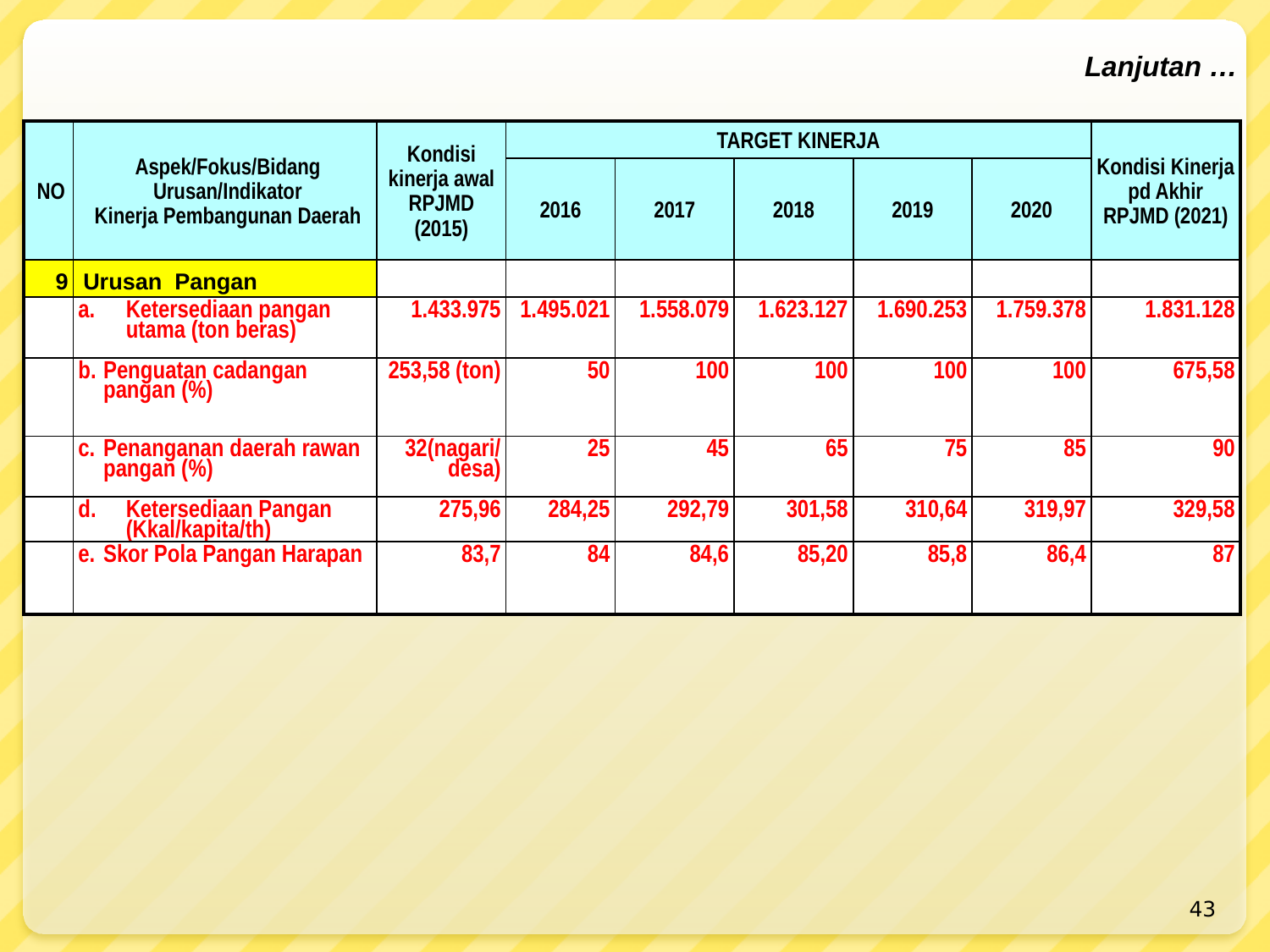

Lanjutan …
| NO | Aspek/Fokus/Bidang Urusan/Indikator Kinerja Pembangunan Daerah | Kondisi kinerja awal RPJMD (2015) | TARGET KINERJA |  |  |  |  | Kondisi Kinerja pd Akhir RPJMD (2021) |
| --- | --- | --- | --- | --- | --- | --- | --- | --- |
|  |  |  | 2016 | 2017 | 2018 | 2019 | 2020 |  |
| 9 | Urusan Pangan |  |  |  |  |  |  |  |
|  | a. Ketersediaan pangan utama (ton beras) | 1.433.975 | 1.495.021 | 1.558.079 | 1.623.127 | 1.690.253 | 1.759.378 | 1.831.128 |
|  | b. Penguatan cadangan pangan (%) | 253,58 (ton) | 50 | 100 | 100 | 100 | 100 | 675,58 |
|  | c. Penanganan daerah rawan pangan (%) | 32(nagari/ desa) | 25 | 45 | 65 | 75 | 85 | 90 |
|  | d. Ketersediaan Pangan (Kkal/kapita/th) | 275,96 | 284,25 | 292,79 | 301,58 | 310,64 | 319,97 | 329,58 |
|  | e. Skor Pola Pangan Harapan | 83,7 | 84 | 84,6 | 85,20 | 85,8 | 86,4 | 87 |
43